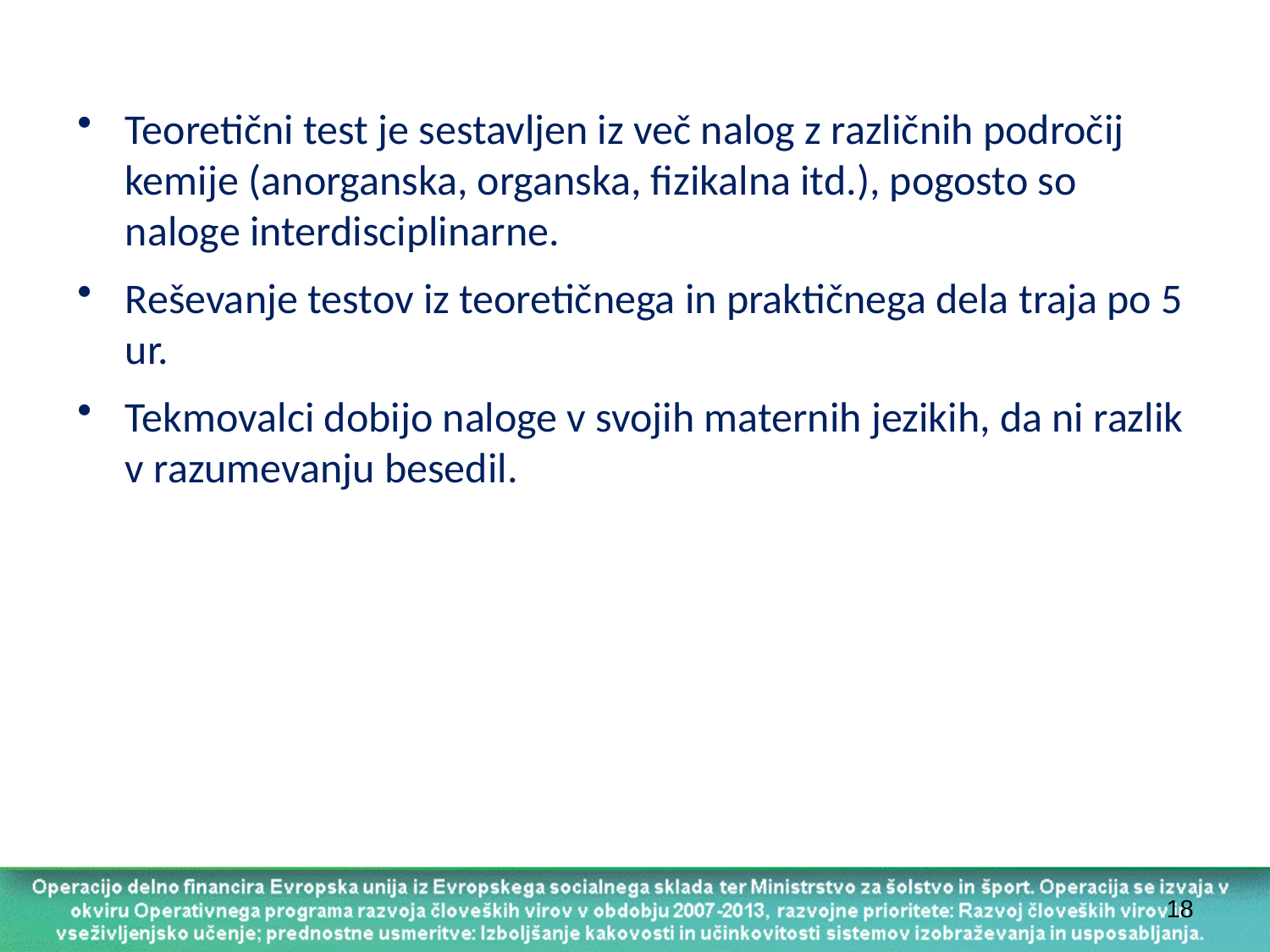

Teoretični test je sestavljen iz več nalog z različnih področij kemije (anorganska, organska, fizikalna itd.), pogosto so naloge interdisciplinarne.
Reševanje testov iz teoretičnega in praktičnega dela traja po 5 ur.
Tekmovalci dobijo naloge v svojih maternih jezikih, da ni razlik v razumevanju besedil.

18